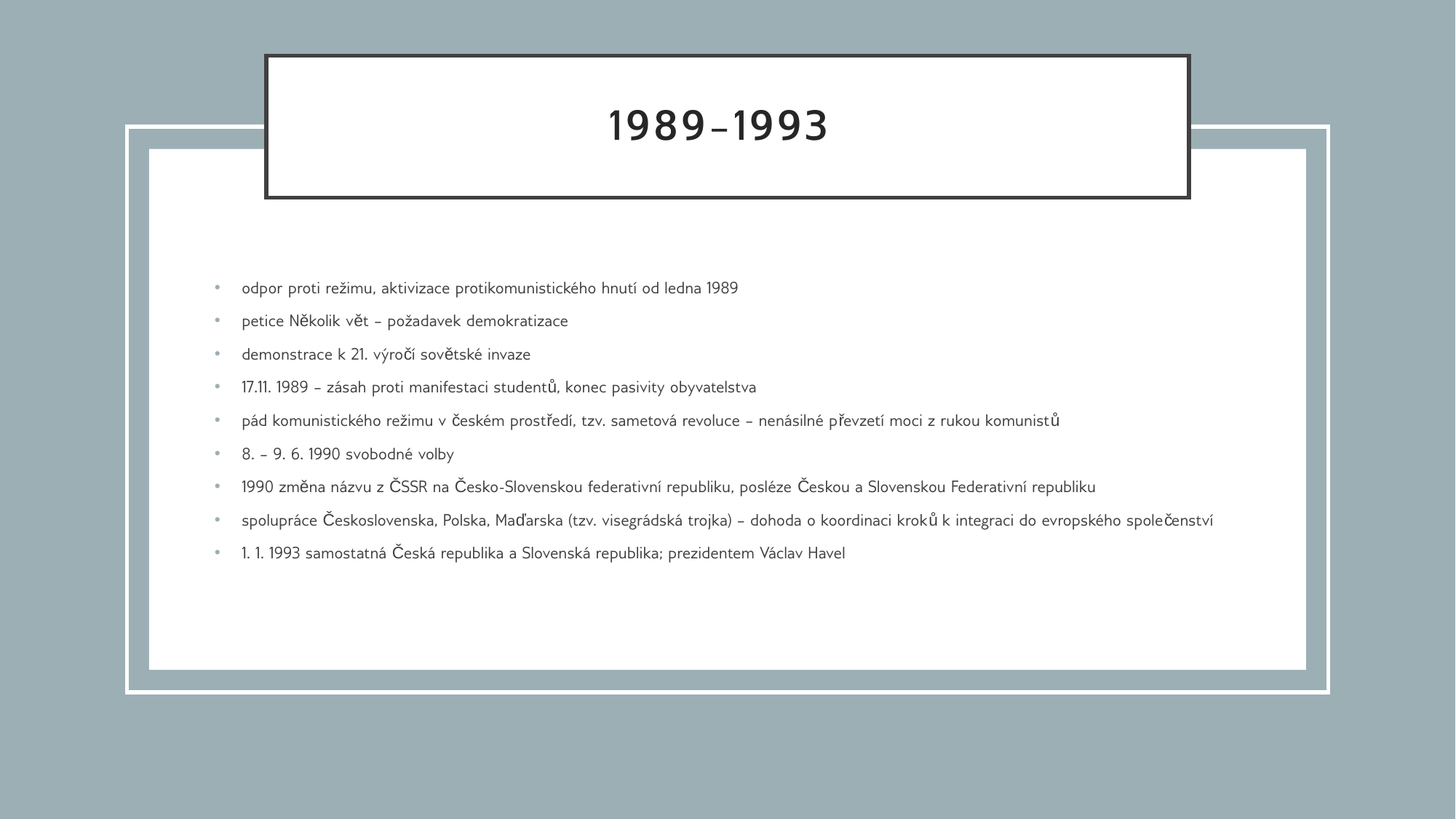

# 1989–1993

odpor proti režimu, aktivizace protikomunistického hnutí od ledna 1989
petice Několik vět – požadavek demokratizace
demonstrace k 21. výročí sovětské invaze
17.11. 1989 – zásah proti manifestaci studentů, konec pasivity obyvatelstva
pád komunistického režimu v českém prostředí, tzv. sametová revoluce – nenásilné převzetí moci z rukou komunistů
8. – 9. 6. 1990 svobodné volby
1990 změna názvu z ČSSR na Česko-Slovenskou federativní republiku, posléze Českou a Slovenskou Federativní republiku
spolupráce Československa, Polska, Maďarska (tzv. visegrádská trojka) – dohoda o koordinaci kroků k integraci do evropského společenství
1. 1. 1993 samostatná Česká republika a Slovenská republika; prezidentem Václav Havel